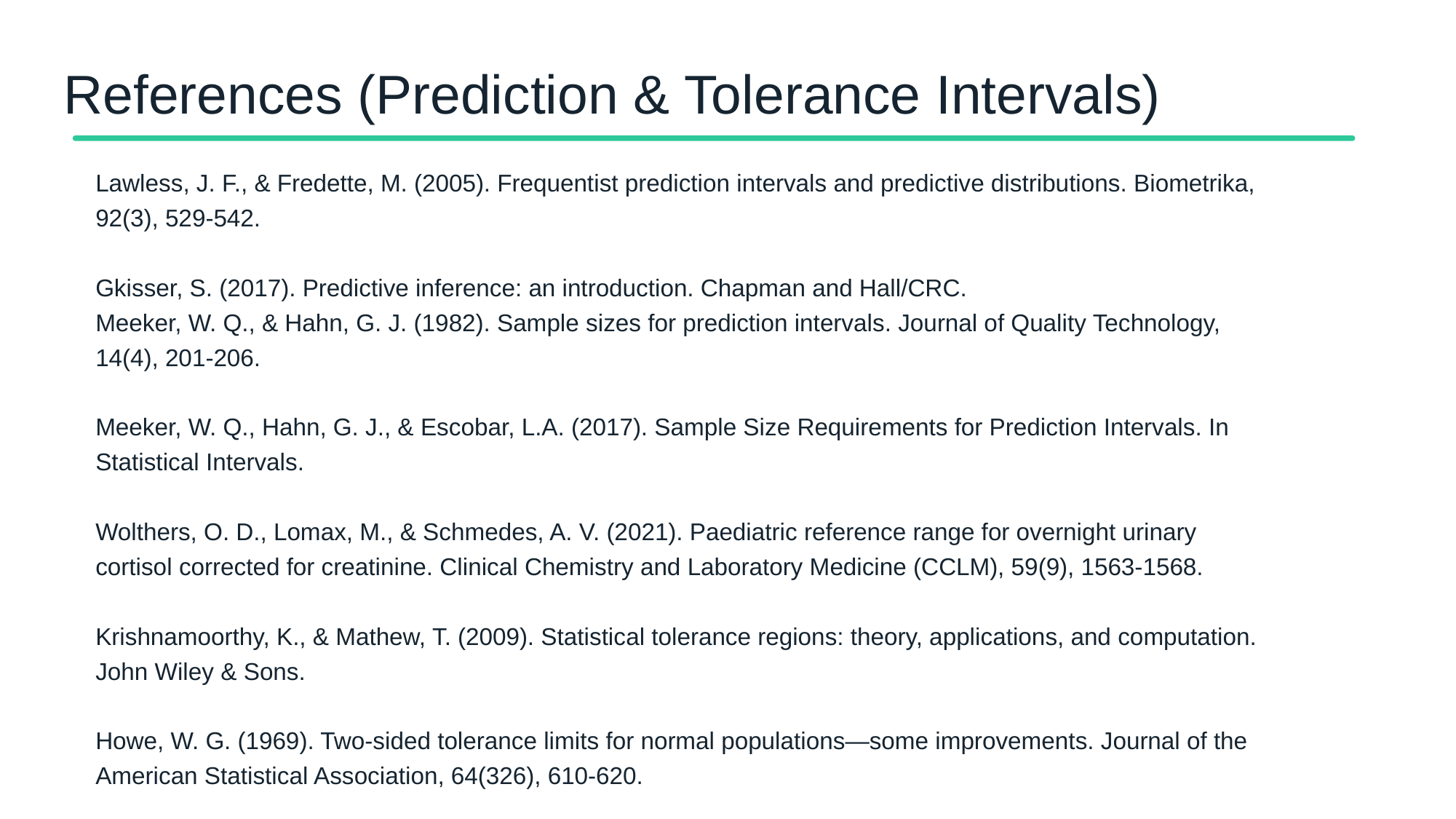

# References (Prediction & Tolerance Intervals)
Lawless, J. F., & Fredette, M. (2005). Frequentist prediction intervals and predictive distributions. Biometrika, 92(3), 529-542.

Gkisser, S. (2017). Predictive inference: an introduction. Chapman and Hall/CRC.
Meeker, W. Q., & Hahn, G. J. (1982). Sample sizes for prediction intervals. Journal of Quality Technology, 14(4), 201-206.

Meeker, W. Q., Hahn, G. J., & Escobar, L.A. (2017). Sample Size Requirements for Prediction Intervals. In Statistical Intervals.

Wolthers, O. D., Lomax, M., & Schmedes, A. V. (2021). Paediatric reference range for overnight urinary cortisol corrected for creatinine. Clinical Chemistry and Laboratory Medicine (CCLM), 59(9), 1563-1568.

Krishnamoorthy, K., & Mathew, T. (2009). Statistical tolerance regions: theory, applications, and computation. John Wiley & Sons.

Howe, W. G. (1969). Two-sided tolerance limits for normal populations—some improvements. Journal of the American Statistical Association, 64(326), 610-620.